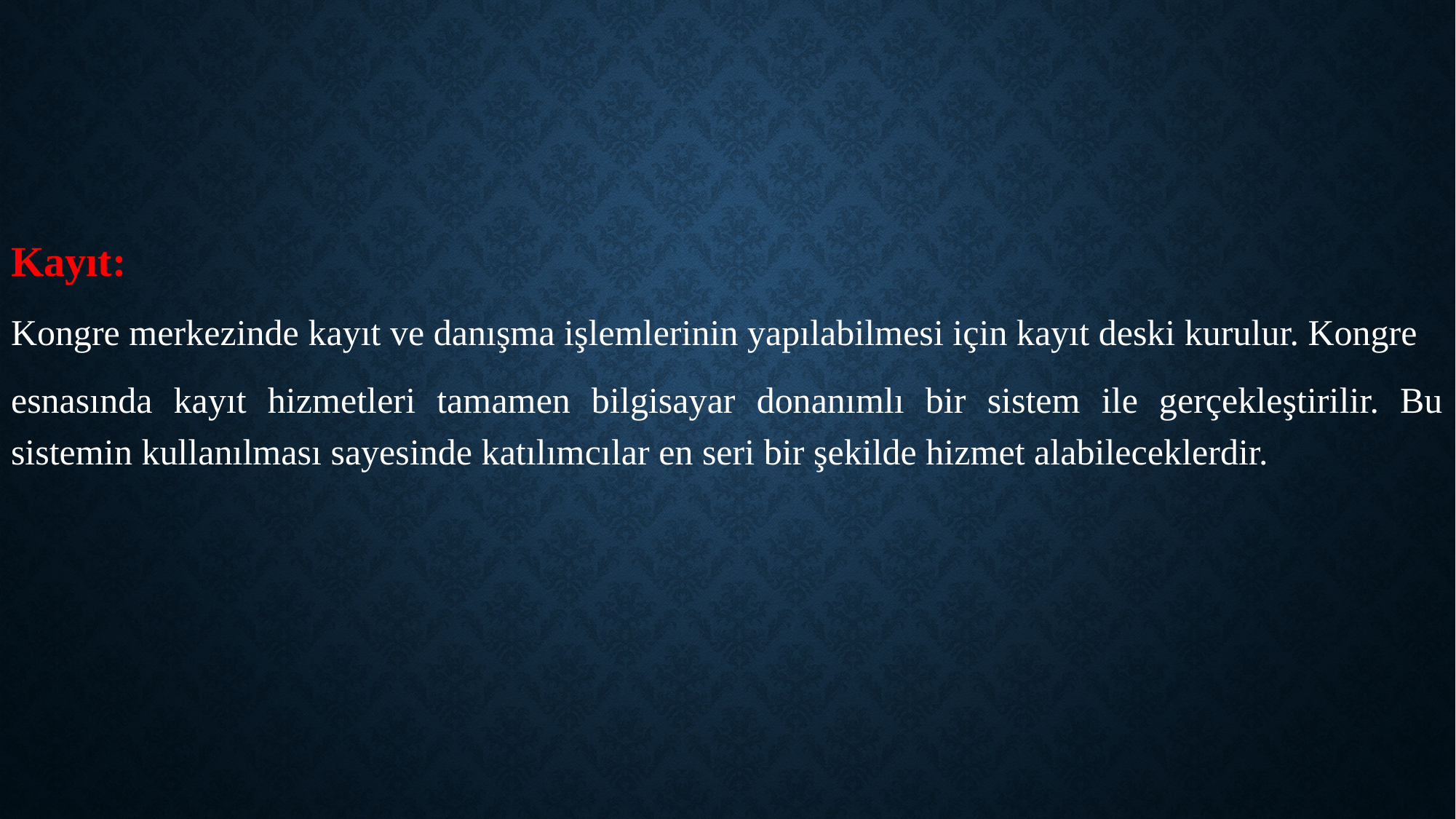

Kayıt:
Kongre merkezinde kayıt ve danışma işlemlerinin yapılabilmesi için kayıt deski kurulur. Kongre
esnasında kayıt hizmetleri tamamen bilgisayar donanımlı bir sistem ile gerçekleştirilir. Bu sistemin kullanılması sayesinde katılımcılar en seri bir şekilde hizmet alabileceklerdir.